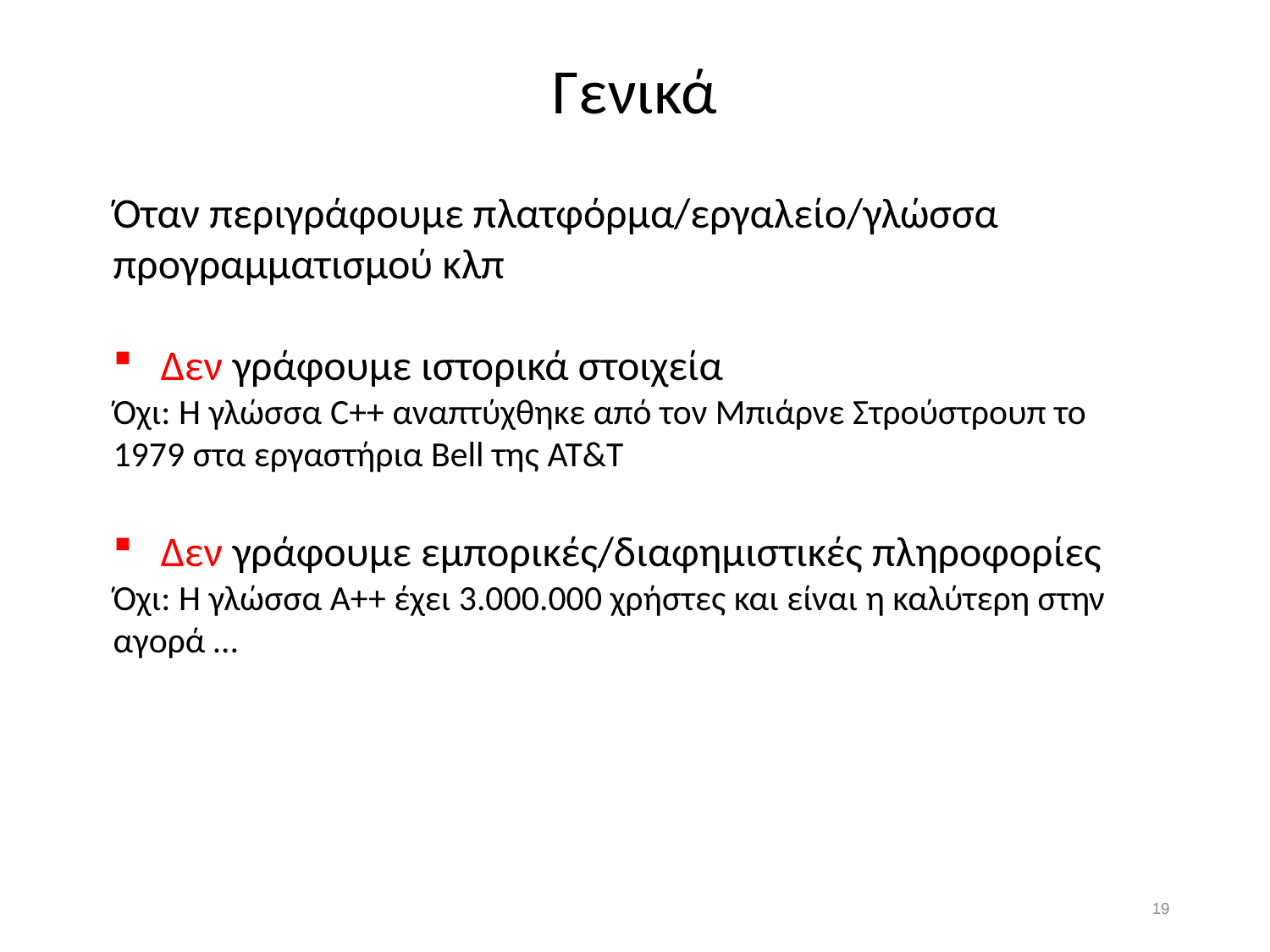

Γενικά
Όταν περιγράφουμε πλατφόρμα/εργαλείο/γλώσσα προγραμματισμού κλπ

Δεν γράφουμε ιστορικά στοιχεία
Όχι: Η γλώσσα C++ αναπτύχθηκε από τον Μπιάρνε Στρούστρουπ το 1979 στα εργαστήρια Bell της AT&T

Δεν γράφουμε εμπορικές/διαφημιστικές πληροφορίες
Όχι: Η γλώσσα Α++ έχει 3.000.000 χρήστες και είναι η καλύτερη στην αγορά …

19